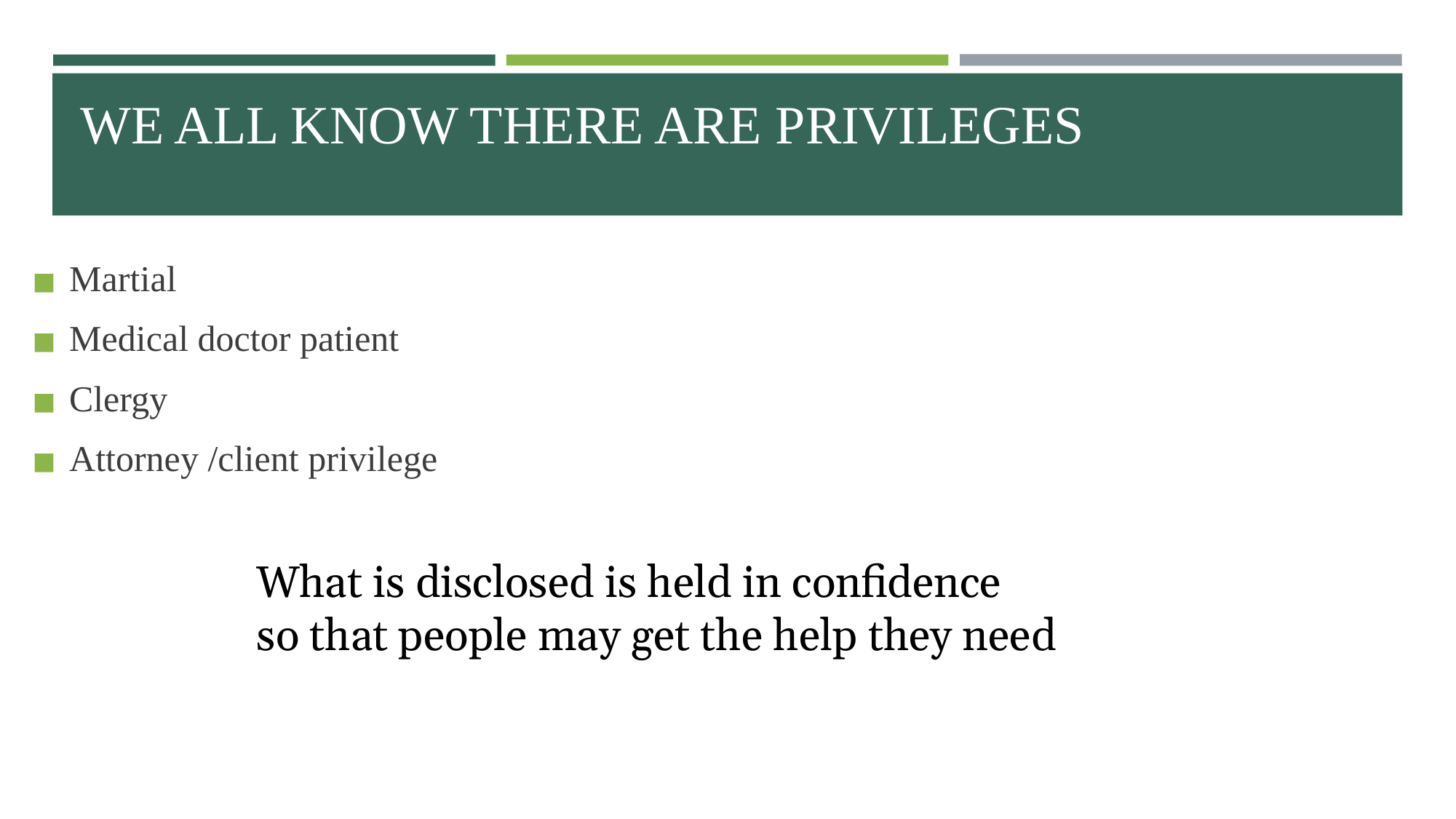

# WE ALL KNOW THERE ARE PRIVILEGES
Martial
Medical doctor patient
Clergy
Attorney /client privilege

What is disclosed is held in confidence
so that people may get the help they need